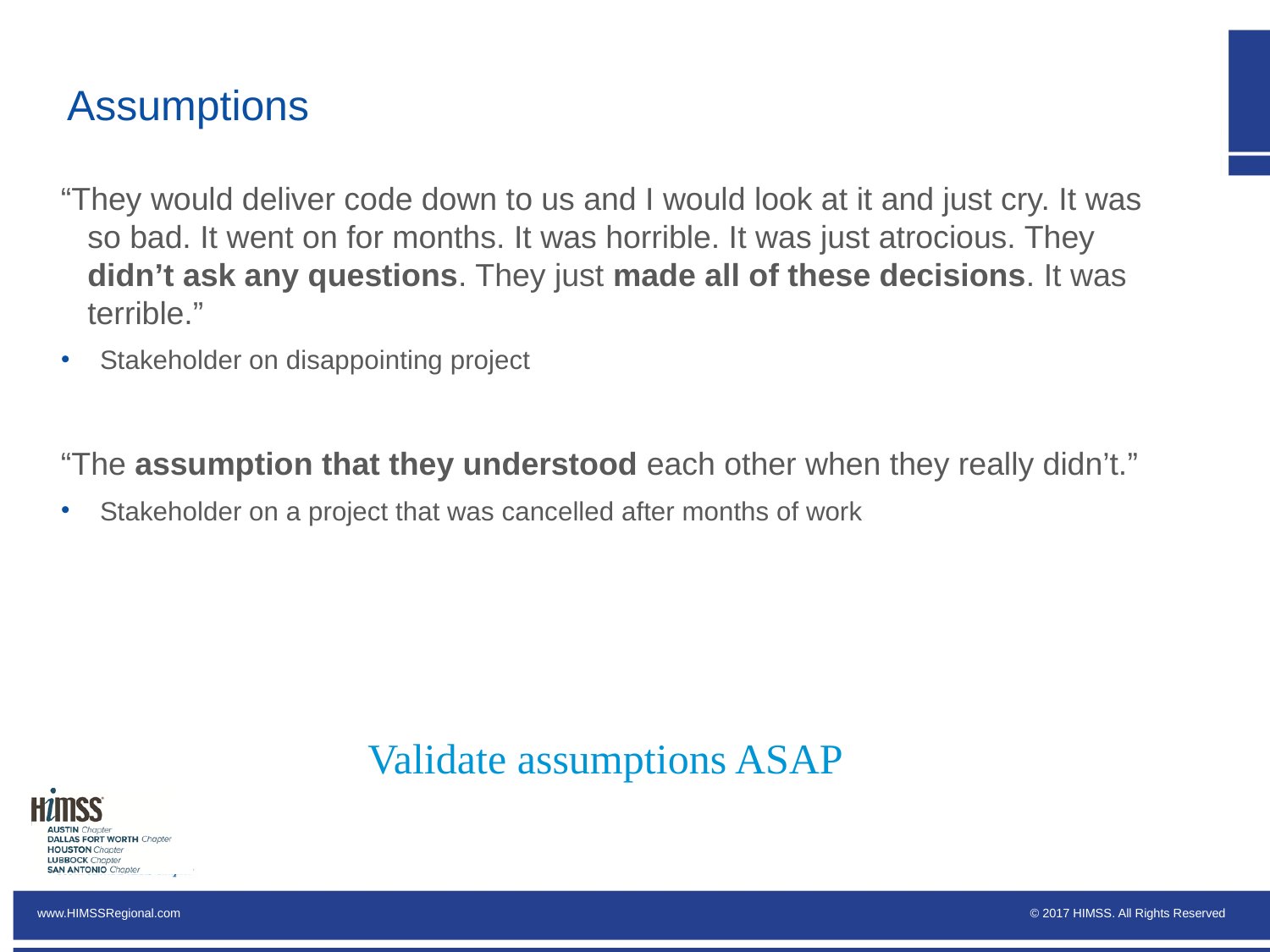

# Assumptions
“They would deliver code down to us and I would look at it and just cry. It was so bad. It went on for months. It was horrible. It was just atrocious. They didn’t ask any questions. They just made all of these decisions. It was terrible.”
Stakeholder on disappointing project

“The assumption that they understood each other when they really didn’t.”
Stakeholder on a project that was cancelled after months of work

Validate assumptions ASAP